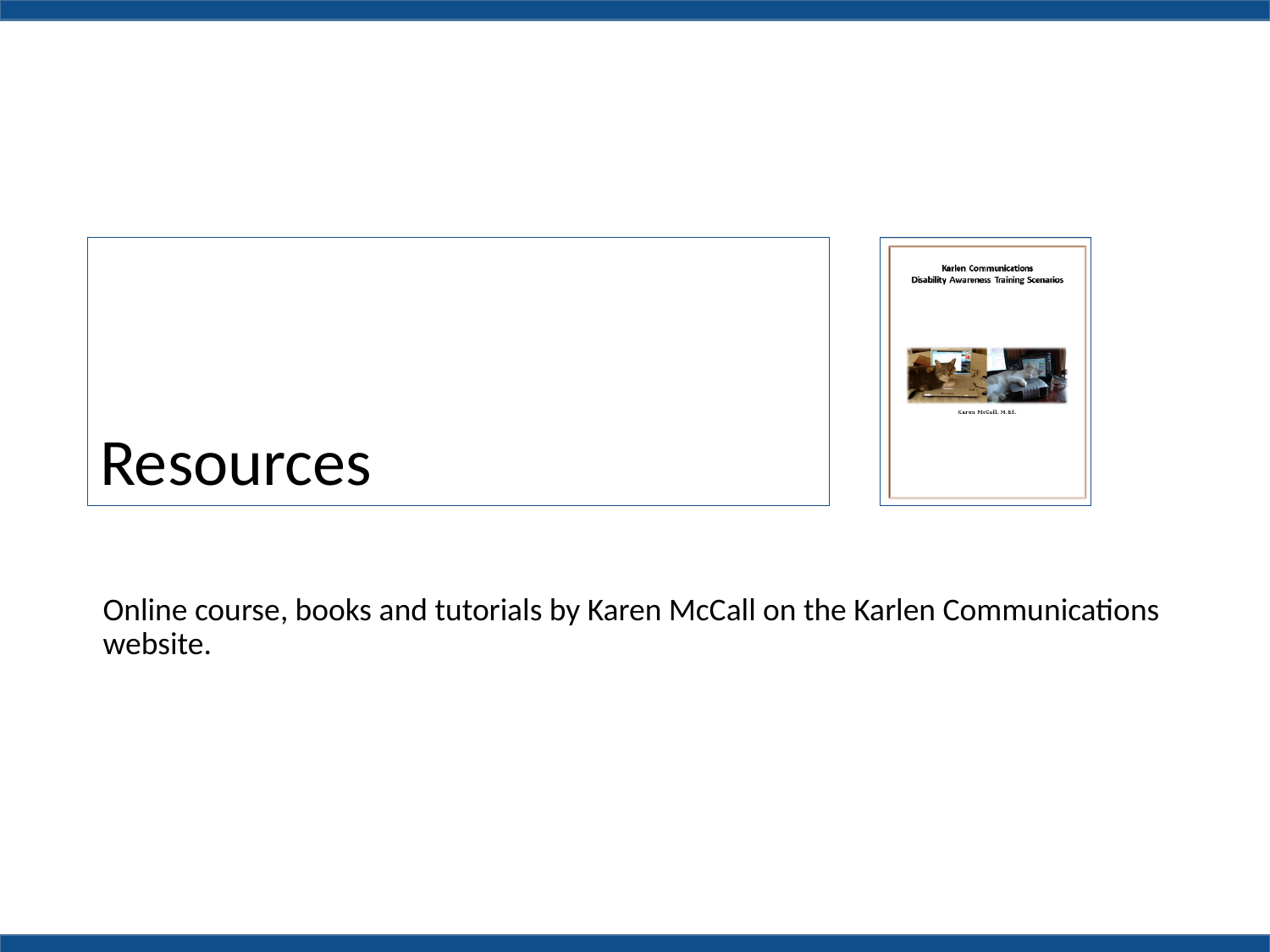

# Resources
Online course, books and tutorials by Karen McCall on the Karlen Communications website.